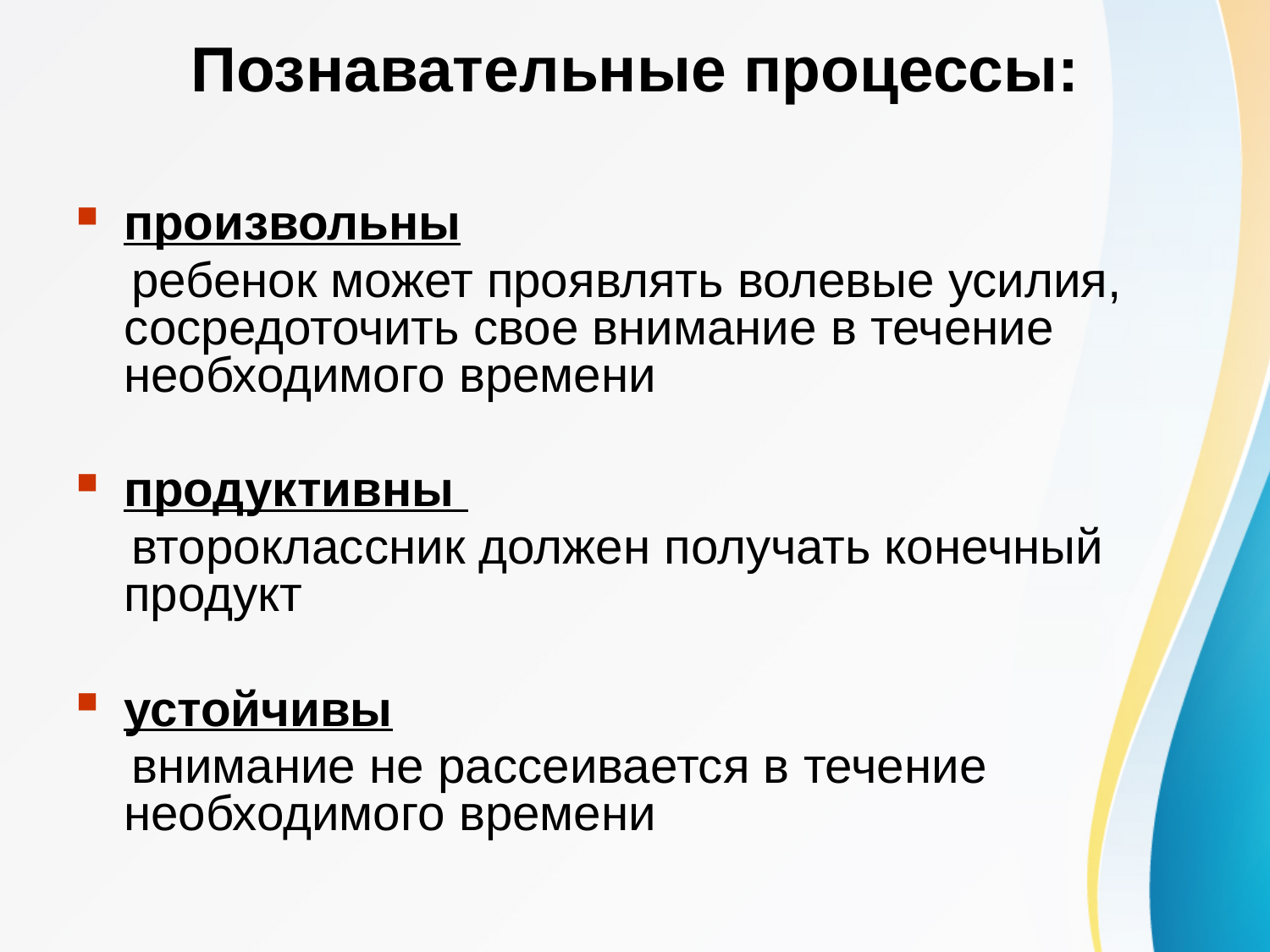

# Познавательные процессы:
произвольны
    ребенок может проявлять волевые усилия, сосредоточить свое внимание в течение необходимого времени

продуктивны
    второклассник должен получать конечный продукт

устойчивы
    внимание не рассеивается в течение необходимого времени